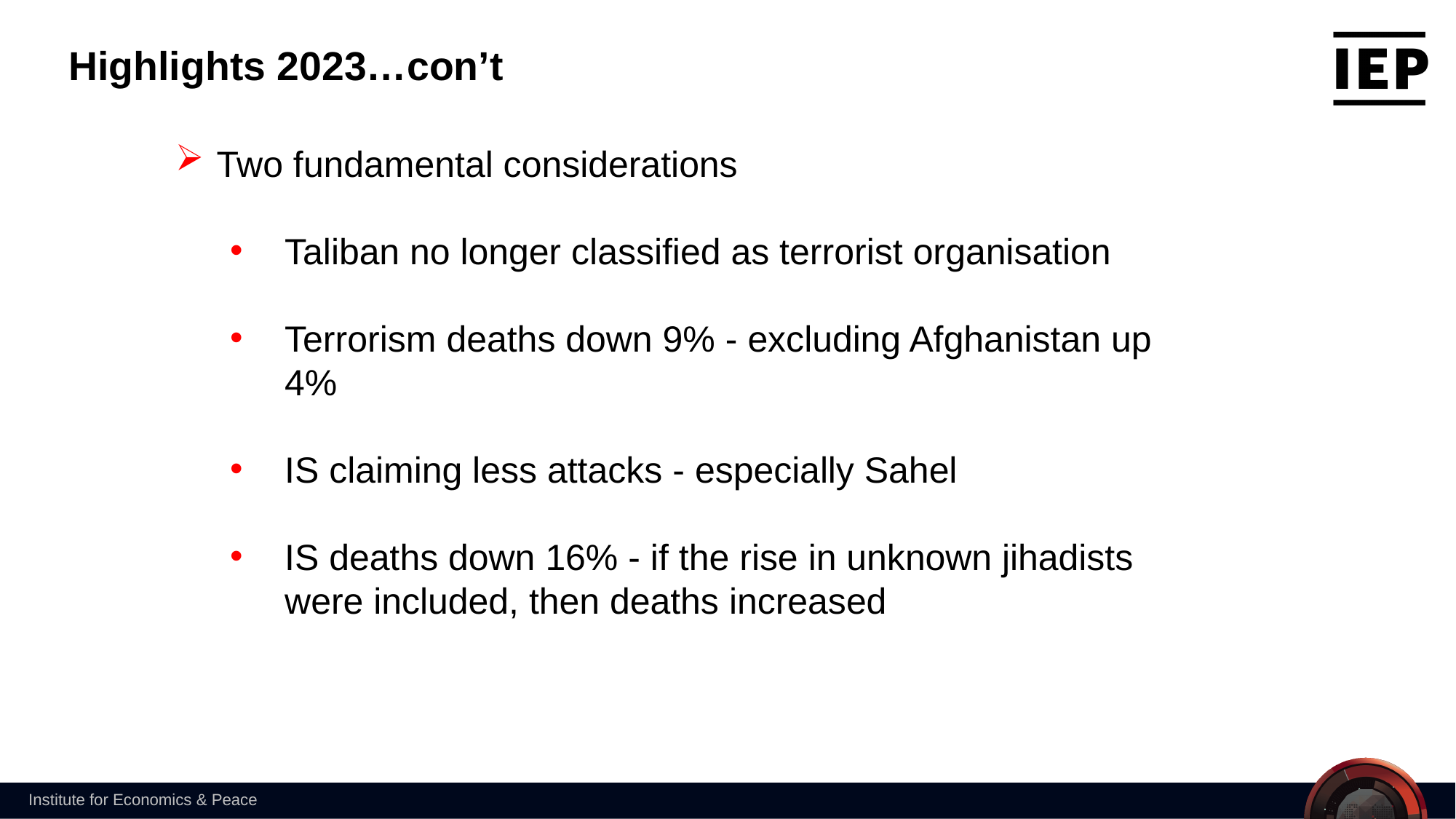

Highlights 2023…con’t
Two fundamental considerations

Taliban no longer classified as terrorist organisation

Terrorism deaths down 9% - excluding Afghanistan up 4%

IS claiming less attacks - especially Sahel

IS deaths down 16% - if the rise in unknown jihadists were included, then deaths increased